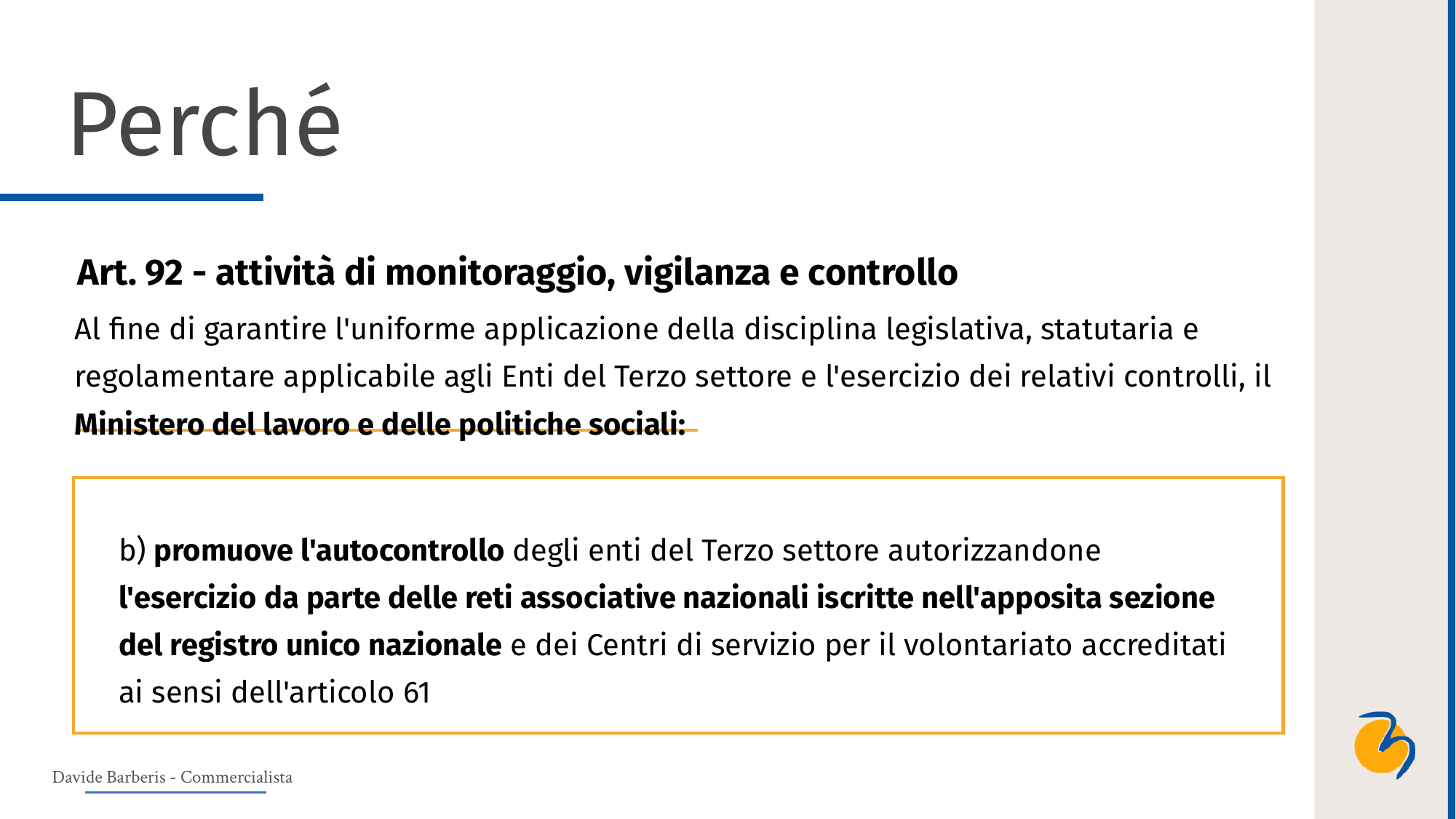

Perché

Art. 92 - attività di monitoraggio, vigilanza e controllo
Al fine di garantire l'uniforme applicazione della disciplina legislativa, statutaria e regolamentare applicabile agli Enti del Terzo settore e l'esercizio dei relativi controlli, il Ministero del lavoro e delle politiche sociali:

b) promuove l'autocontrollo degli enti del Terzo settore autorizzandone l'esercizio da parte delle reti associative nazionali iscritte nell'apposita sezione del registro unico nazionale e dei Centri di servizio per il volontariato accreditati ai sensi dell'articolo 61